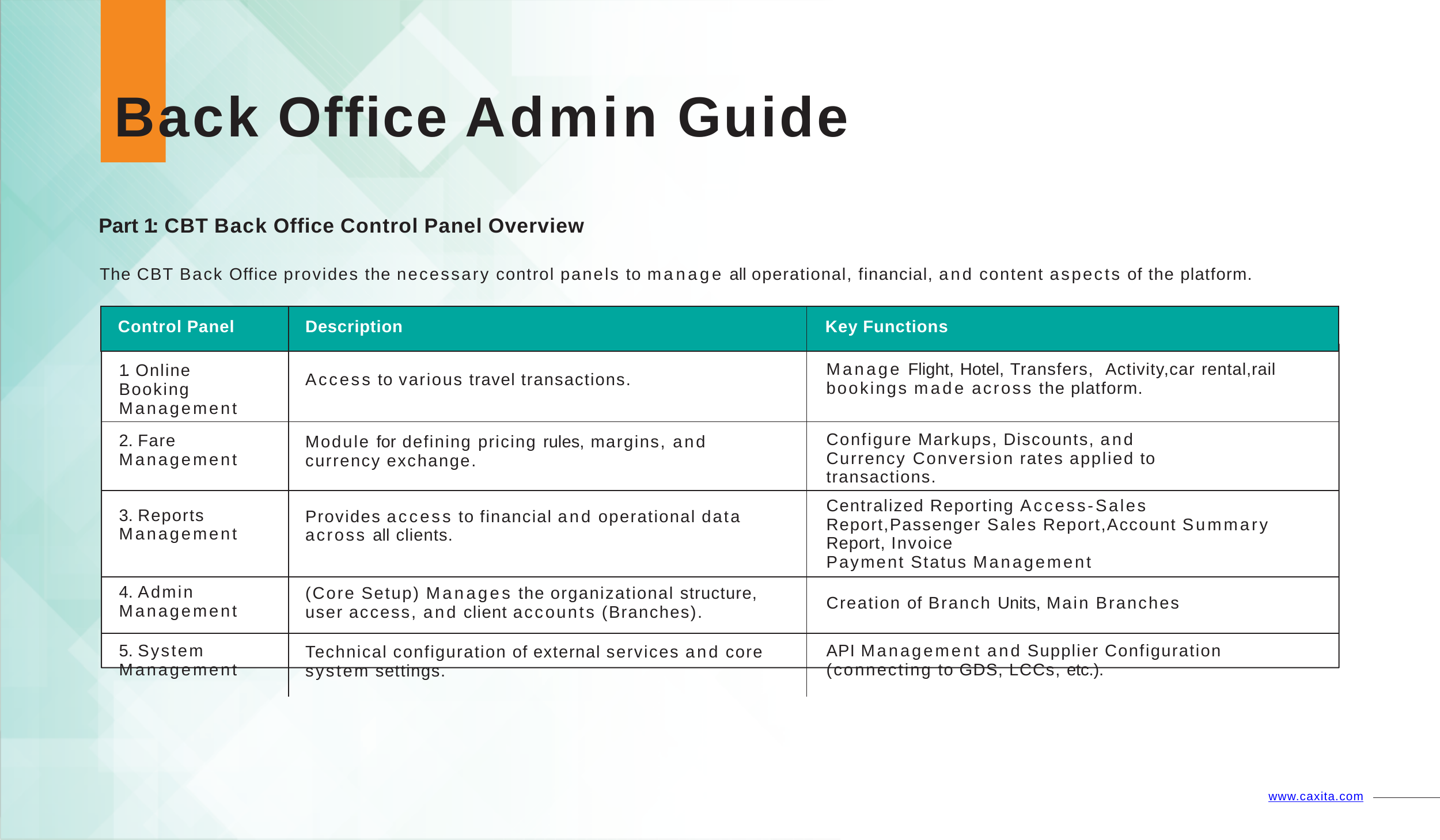

# Back Office Admin Guide
Part 1: CBT Back Office Control Panel Overview

The CBT Back Office provides the necessary control panels to manage all operational, financial, and content aspects of the platform.

| Control Panel | Description | Key Functions |
| --- | --- | --- |
| 1. Online Booking Management | Access to various travel transactions. | Manage Flight, Hotel, Transfers, Activity,car rental,rail bookings made across the platform. |
| 2. Fare Management | Module for defining pricing rules, margins, and currency exchange. | Configure Markups, Discounts, and Currency Conversion rates applied to transactions. |
| 3. Reports Management | Provides access to financial and operational data across all clients. | Centralized Reporting Access-Sales Report,Passenger Sales Report,Account Summary Report, Invoice Payment Status Management |
| 4. Admin Management | (Core Setup) Manages the organizational structure, user access, and client accounts (Branches). | Creation of Branch Units, Main Branches |
| 5. System Management | Technical configuration of external services and core system settings. | API Management and Supplier Configuration (connecting to GDS, LCCs, etc.). |
www.caxita.com